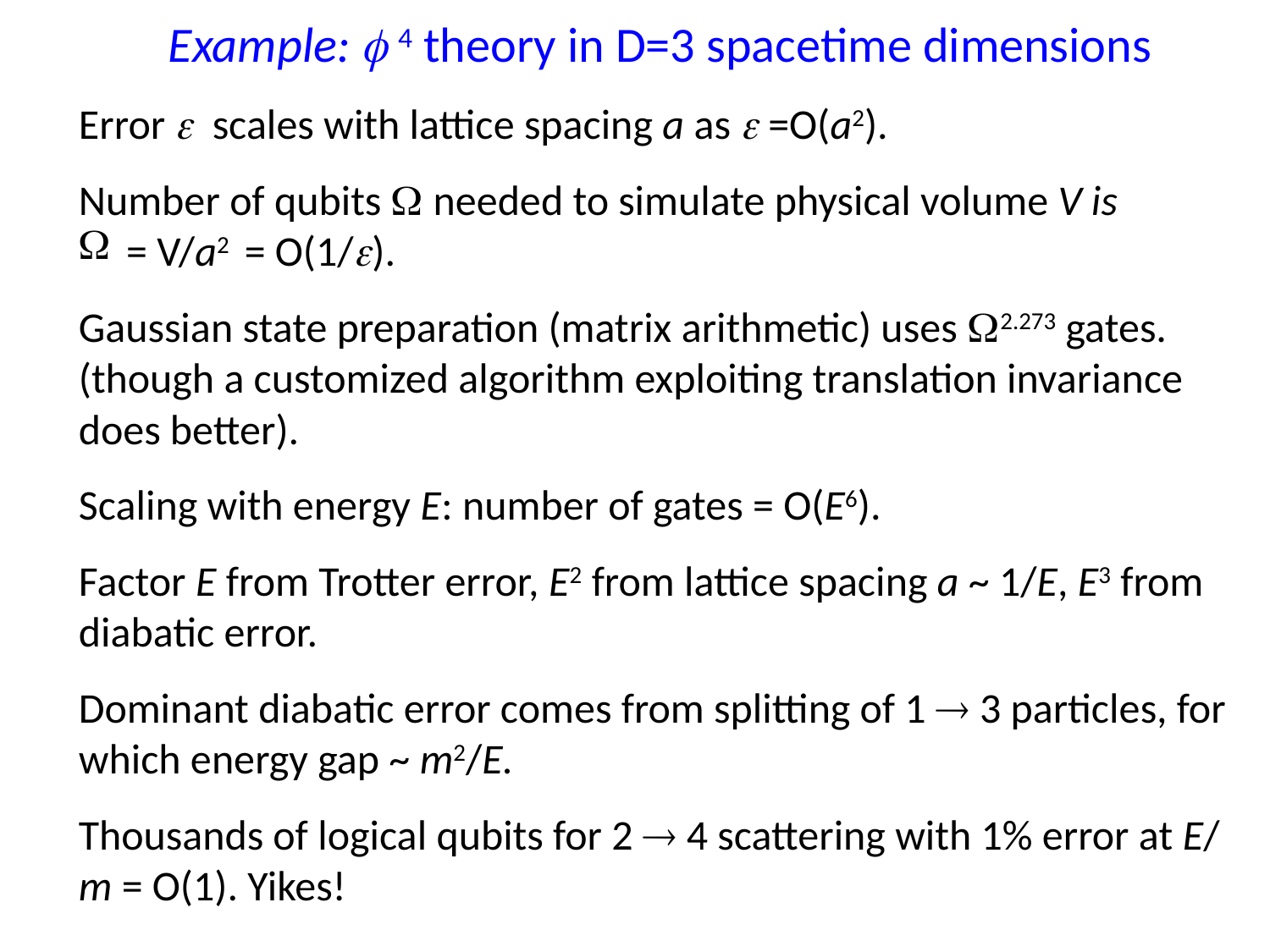

Example: φ 4 theory in D=3 spacetime dimensions

Error ε  scales with lattice spacing a as ε =O(a2).

Number of qubits Ω needed to simulate physical volume V is
= V/a2  = O(1/ε).

Gaussian state preparation (matrix arithmetic) uses Ω2.273 gates.
(though a customized algorithm exploiting translation invariance does better).

Scaling with energy E: number of gates = O(E6).

Factor E from Trotter error, E2 from lattice spacing a ~ 1/E, E3 from diabatic error.

Dominant diabatic error comes from splitting of 1 → 3 particles, for which energy gap ~ m2/E.

Thousands of logical qubits for 2 → 4 scattering with 1% error at E/ m = O(1). Yikes!